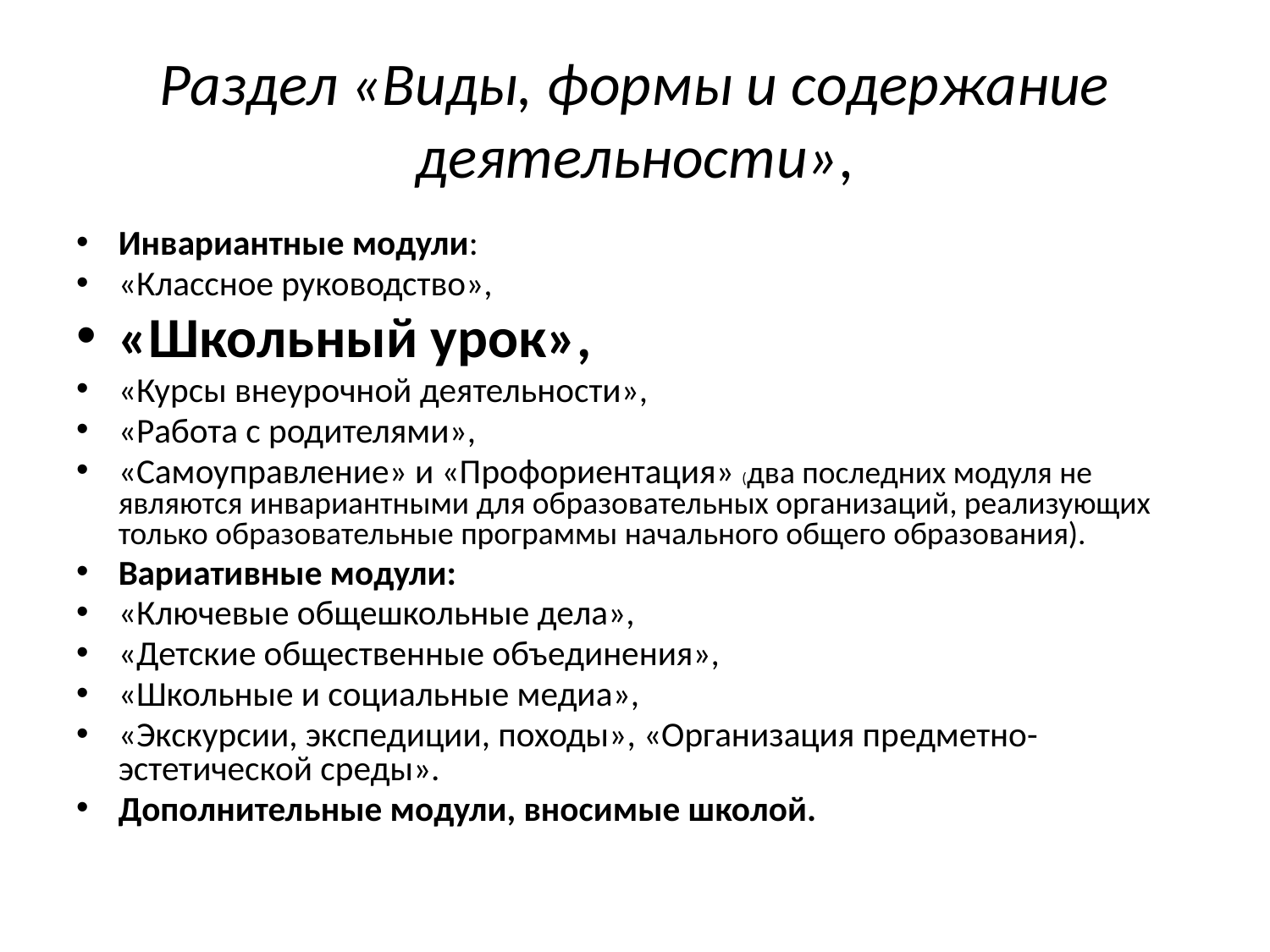

# Раздел «Виды, формы и содержание деятельности»,
Инвариантные модули:
«Классное руководство»,
«Школьный урок»,
«Курсы внеурочной деятельности»,
«Работа с родителями»,
«Самоуправление» и «Профориентация» (два последних модуля не являются инвариантными для образовательных организаций, реализующих только образовательные программы начального общего образования).
Вариативные модули:
«Ключевые общешкольные дела»,
«Детские общественные объединения»,
«Школьные и социальные медиа»,
«Экскурсии, экспедиции, походы», «Организация предметно-эстетической среды».
Дополнительные модули, вносимые школой.